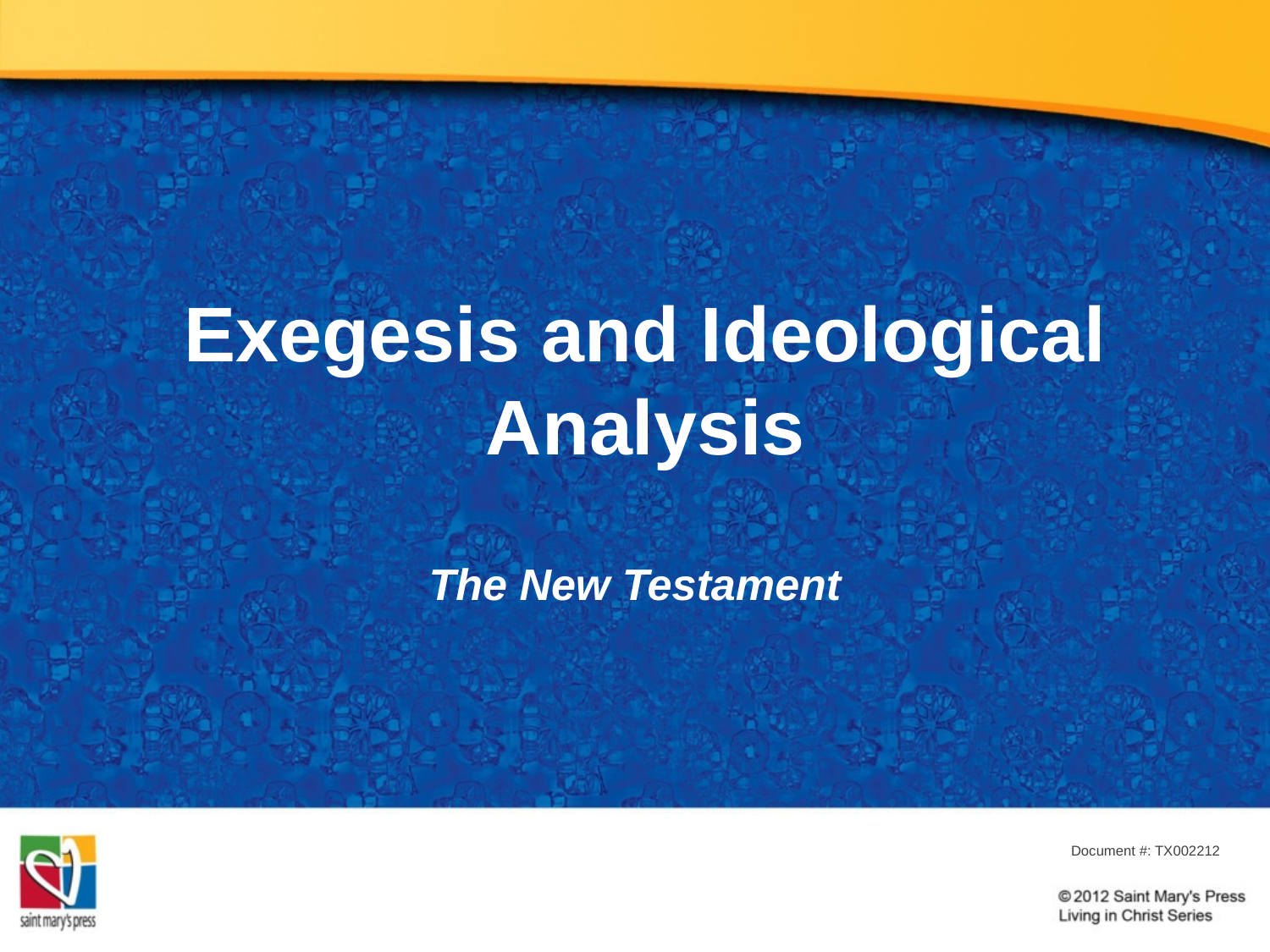

# Exegesis and Ideological Analysis
The New Testament
Document #: TX002212